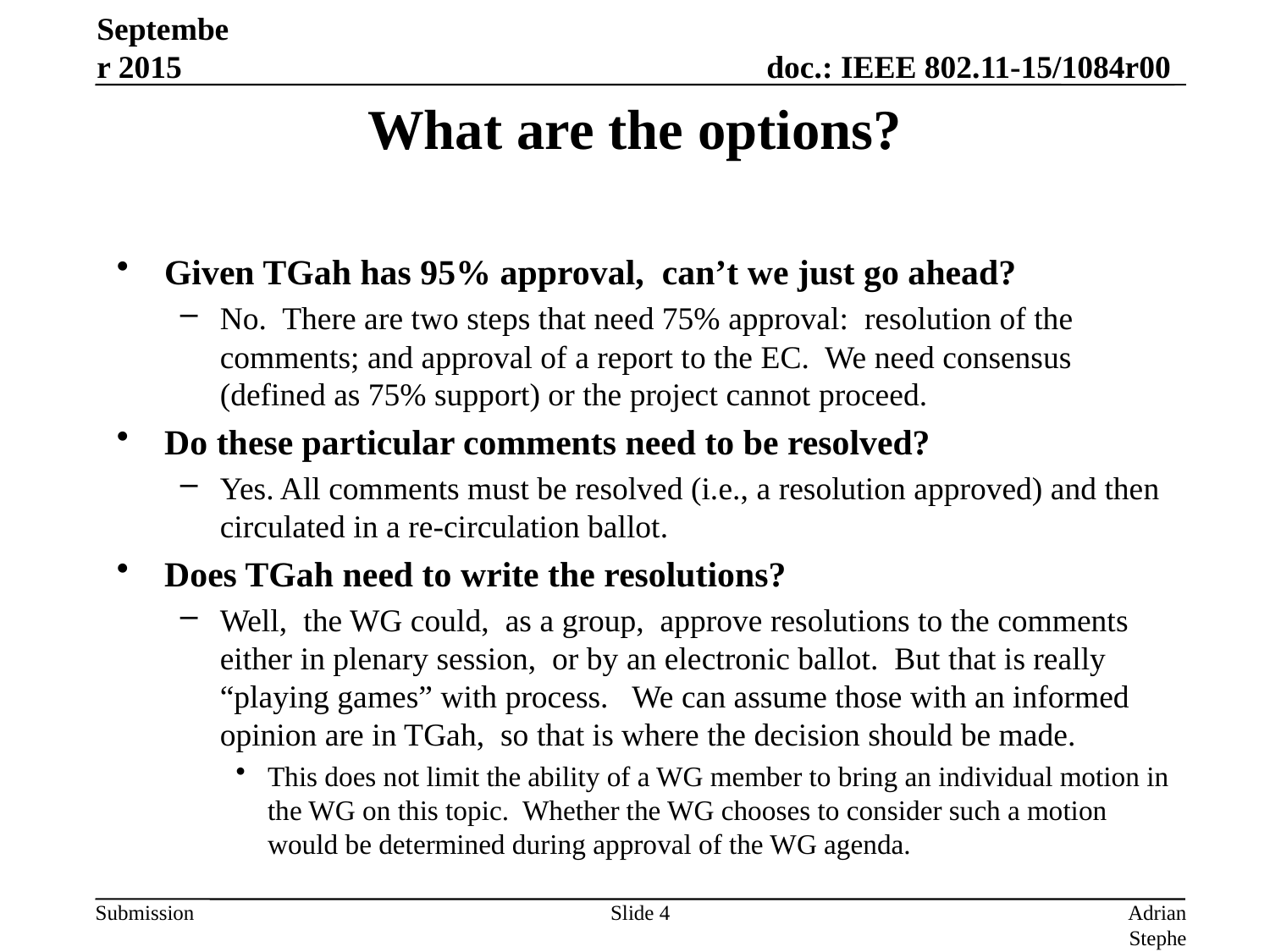

September 2015
# What are the options?
Given TGah has 95% approval,  can’t we just go ahead?
No.  There are two steps that need 75% approval:  resolution of the comments; and approval of a report to the EC.  We need consensus (defined as 75% support) or the project cannot proceed.
Do these particular comments need to be resolved?
Yes. All comments must be resolved (i.e., a resolution approved) and then circulated in a re-circulation ballot.
Does TGah need to write the resolutions?
Well,  the WG could,  as a group,  approve resolutions to the comments either in plenary session,  or by an electronic ballot.  But that is really “playing games” with process.   We can assume those with an informed opinion are in TGah,  so that is where the decision should be made.
This does not limit the ability of a WG member to bring an individual motion in the WG on this topic.  Whether the WG chooses to consider such a motion would be determined during approval of the WG agenda.
Slide 4
Adrian Stephens, Intel Corporation